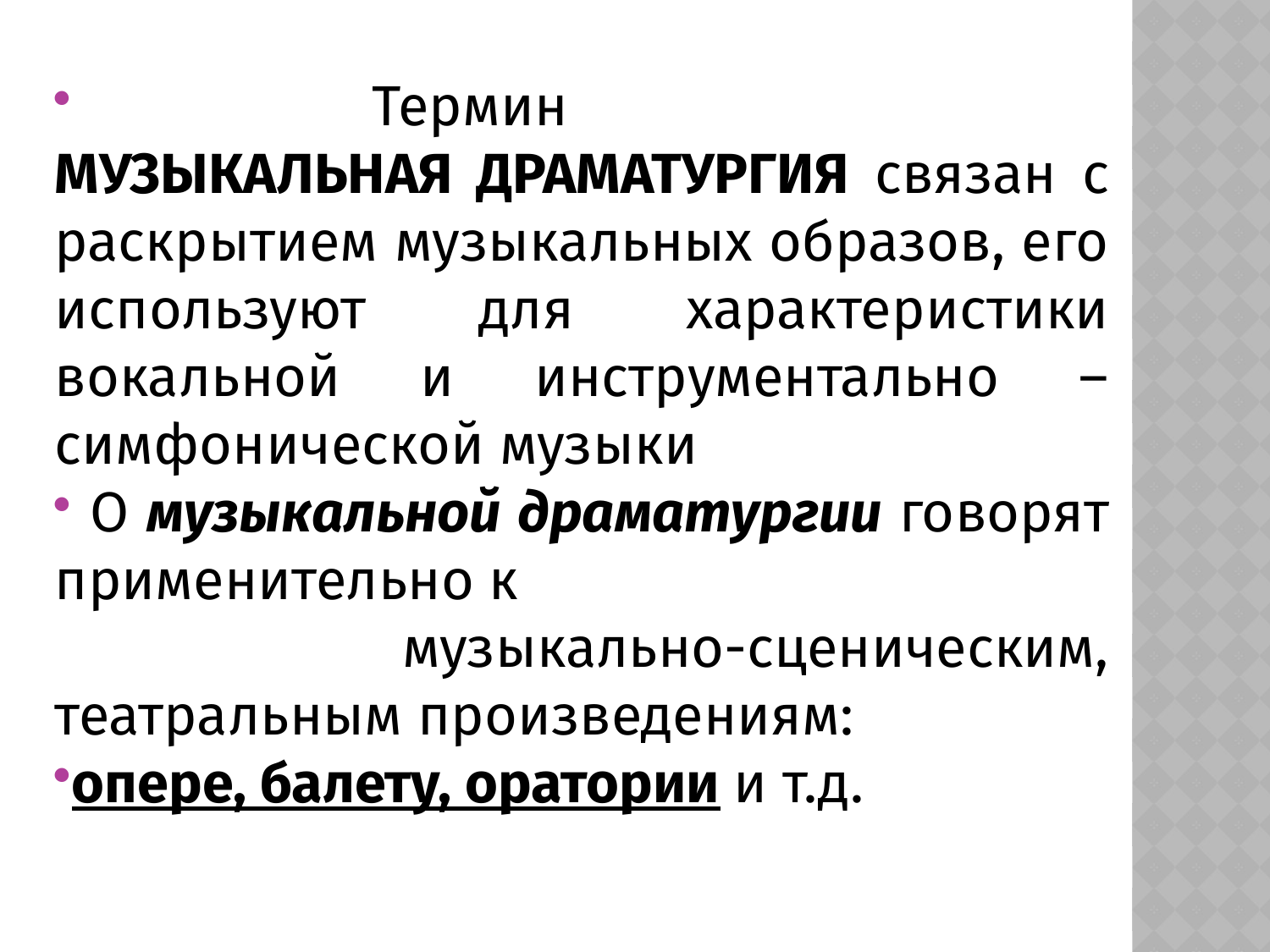

Термин
МУЗЫКАЛЬНАЯ ДРАМАТУРГИЯ связан с раскрытием музыкальных образов, его используют для характеристики вокальной и инструментально – симфонической музыки
 О музыкальной драматургии говорят применительно к
 музыкально-сценическим, театральным произведениям:
опере, балету, оратории и т.д.